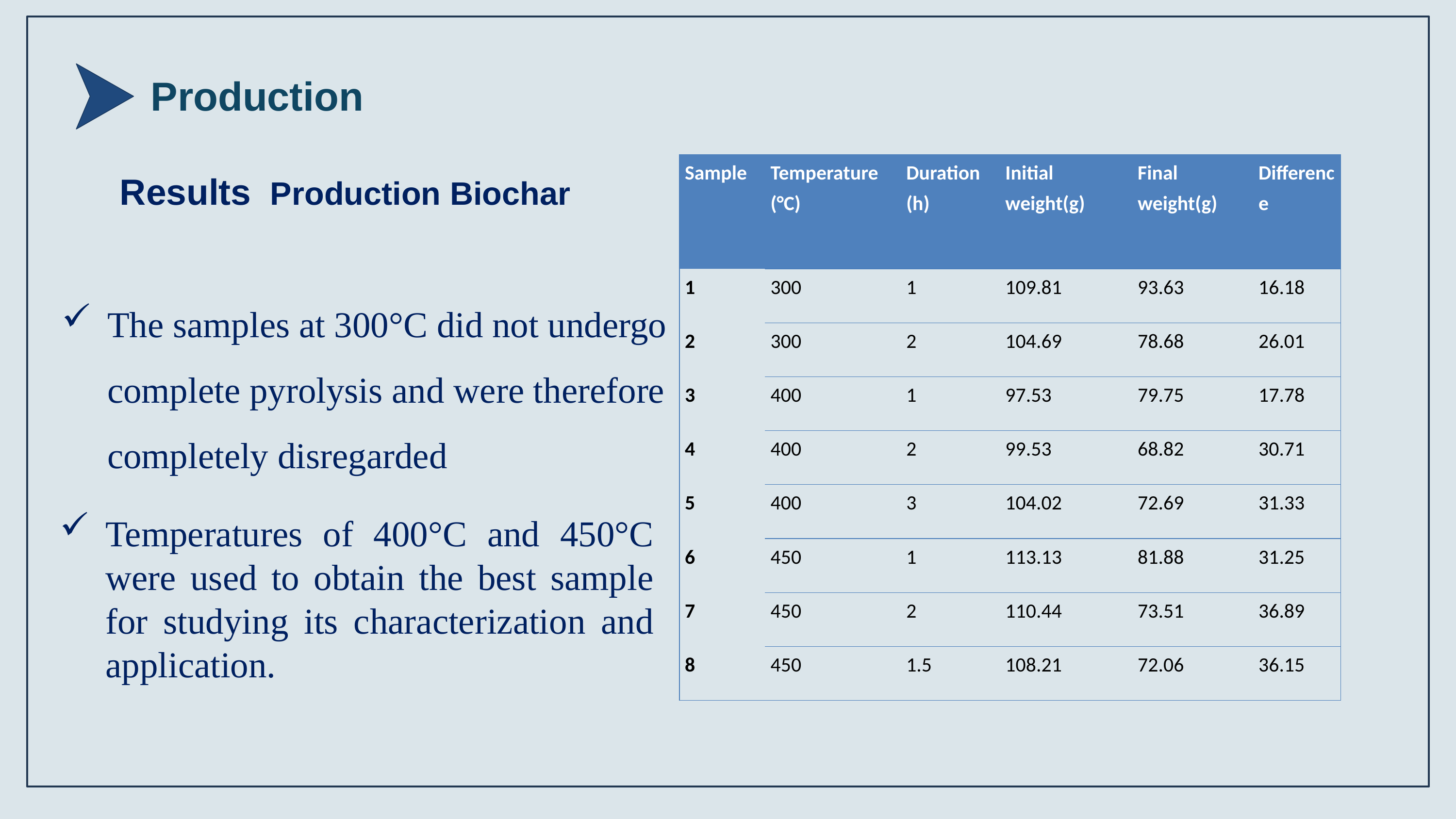

Production
Results  Production Biochar
| Sample | Temperature (°C) | Duration (h) | Initial weight(g) | Final weight(g) | Difference |
| --- | --- | --- | --- | --- | --- |
| 1 | 300 | 1 | 109.81 | 93.63 | 16.18 |
| 2 | 300 | 2 | 104.69 | 78.68 | 26.01 |
| 3 | 400 | 1 | 97.53 | 79.75 | 17.78 |
| 4 | 400 | 2 | 99.53 | 68.82 | 30.71 |
| 5 | 400 | 3 | 104.02 | 72.69 | 31.33 |
| 6 | 450 | 1 | 113.13 | 81.88 | 31.25 |
| 7 | 450 | 2 | 110.44 | 73.51 | 36.89 |
| 8 | 450 | 1.5 | 108.21 | 72.06 | 36.15 |
The samples at 300°C did not undergo complete pyrolysis and were therefore completely disregarded
Temperatures of 400°C and 450°C were used to obtain the best sample for studying its characterization and application.